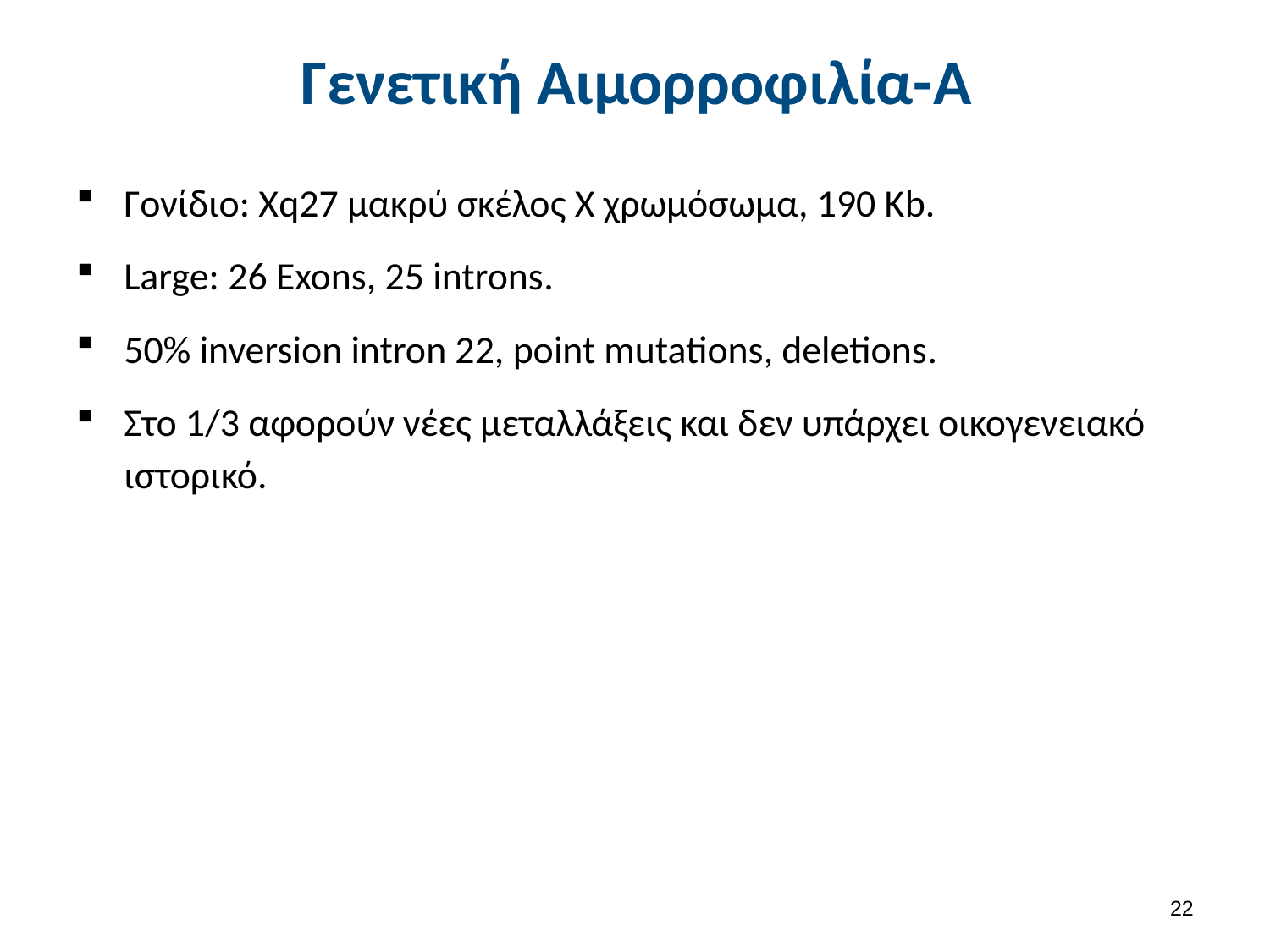

# Γενετική Αιμορροφιλία-Α
Γονίδιο: Χq27 μακρύ σκέλος Χ χρωμόσωμα, 190 Κb.
Large: 26 Exons, 25 introns.
50% inversion intron 22, point mutations, deletions.
Στο 1/3 αφορούν νέες μεταλλάξεις και δεν υπάρχει οικογενειακό ιστορικό.
22